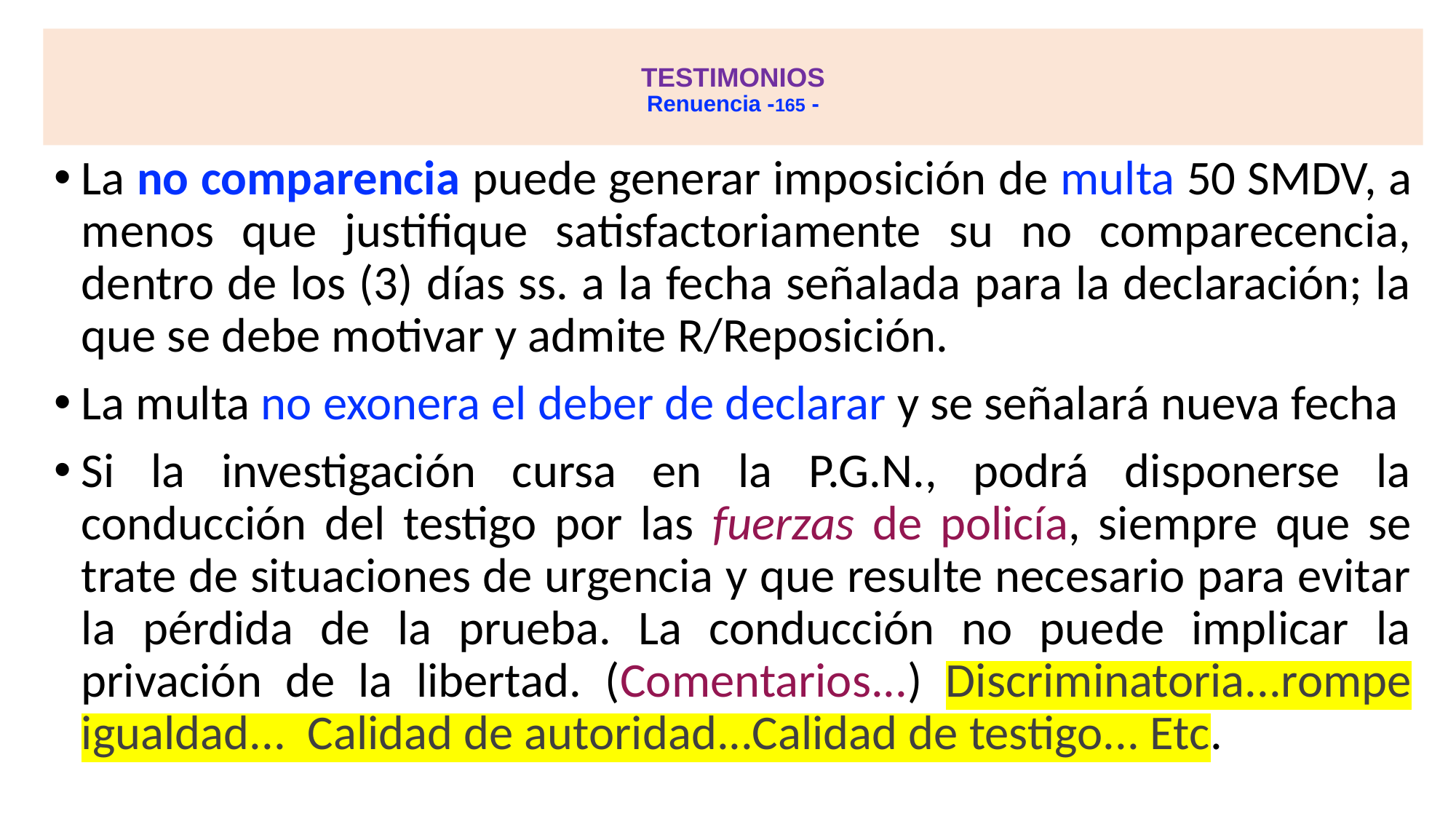

# TESTIMONIOS Renuencia -165 -
La no comparencia puede generar imposición de multa 50 SMDV, a menos que justifique satisfactoriamente su no comparecencia, dentro de los (3) días ss. a la fecha señalada para la declaración; la que se debe motivar y admite R/Reposición.
La multa no exonera el deber de declarar y se señalará nueva fecha
Si la investigación cursa en la P.G.N., podrá disponerse la conducción del testigo por las fuerzas de policía, siempre que se trate de situaciones de urgencia y que resulte necesario para evitar la pérdida de la prueba. La conducción no puede implicar la privación de la libertad. (Comentarios...) Discriminatoria...rompe igualdad...  Calidad de autoridad...Calidad de testigo... Etc.